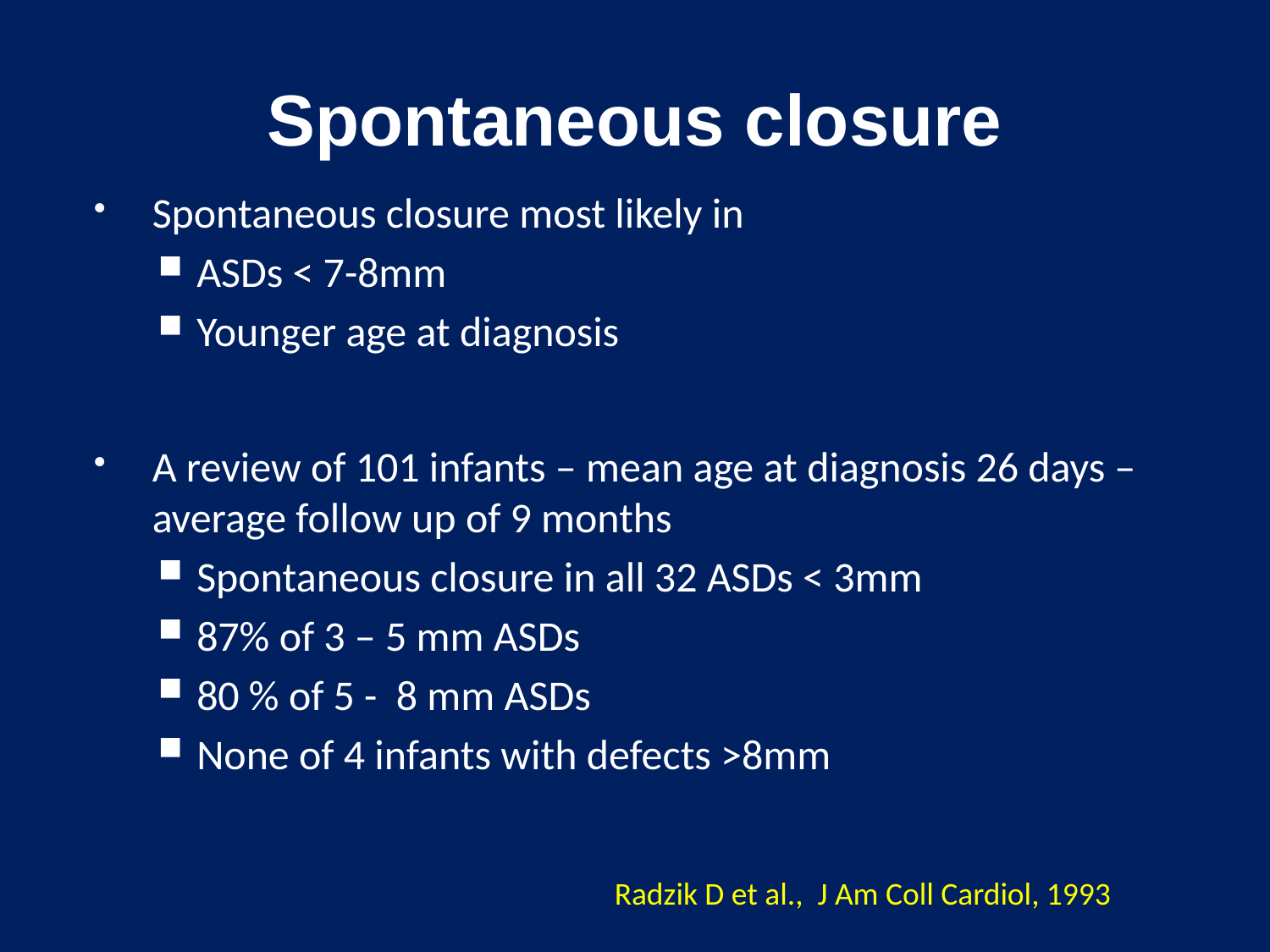

# Spontaneous closure
Spontaneous closure most likely in
ASDs < 7-8mm
Younger age at diagnosis

A review of 101 infants – mean age at diagnosis 26 days – average follow up of 9 months
Spontaneous closure in all 32 ASDs < 3mm
87% of 3 – 5 mm ASDs
80 % of 5 -  8 mm ASDs
None of 4 infants with defects >8mm

				Radzik D et al.,  J Am Coll Cardiol, 1993